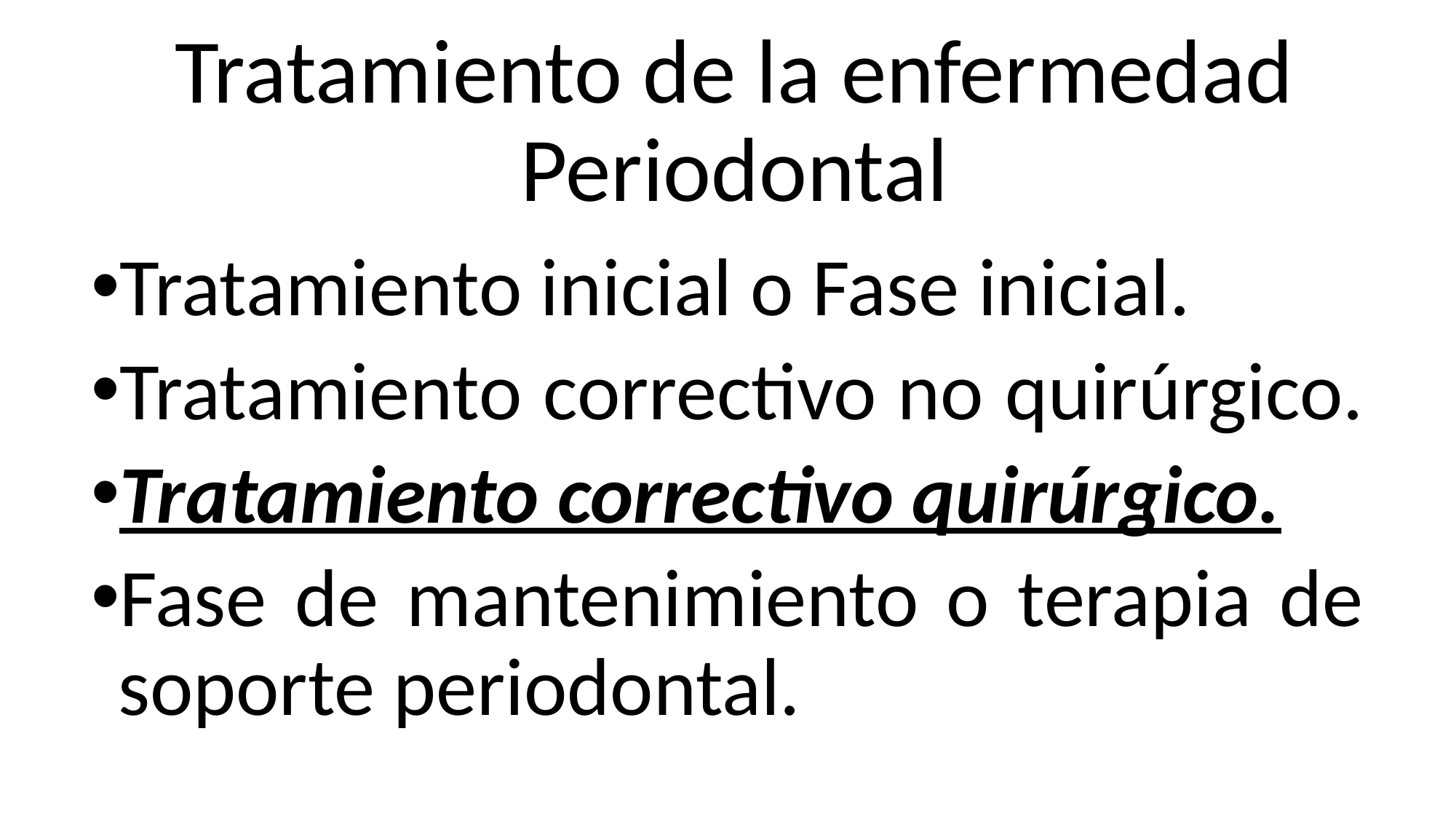

# Tratamiento de la enfermedad Periodontal
Tratamiento inicial o Fase inicial.
Tratamiento correctivo no quirúrgico.
Tratamiento correctivo quirúrgico.
Fase de mantenimiento o terapia de soporte periodontal.